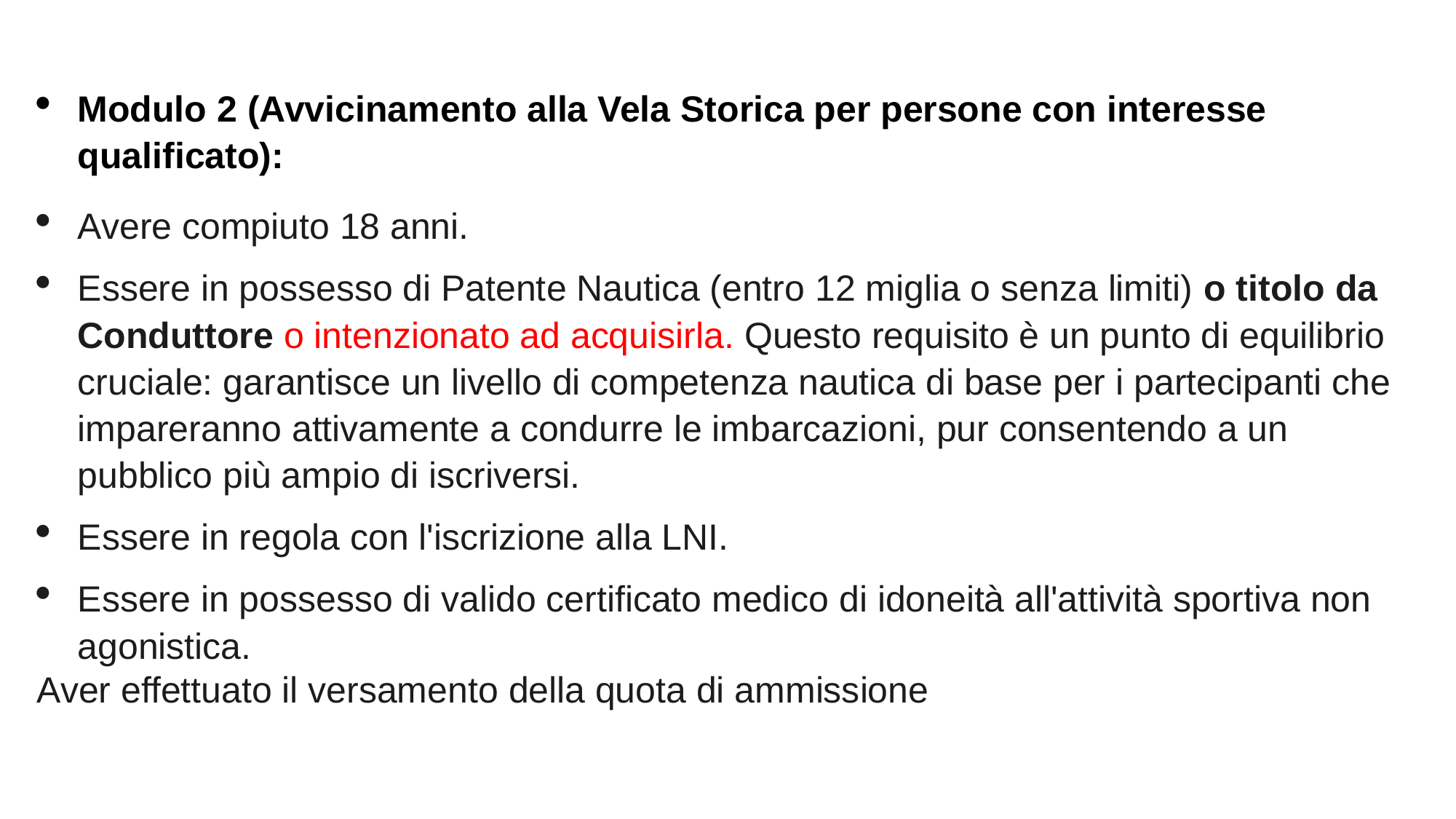

Modulo 2 (Avvicinamento alla Vela Storica per persone con interesse qualificato):
Avere compiuto 18 anni.
Essere in possesso di Patente Nautica (entro 12 miglia o senza limiti) o titolo da Conduttore o intenzionato ad acquisirla. Questo requisito è un punto di equilibrio cruciale: garantisce un livello di competenza nautica di base per i partecipanti che impareranno attivamente a condurre le imbarcazioni, pur consentendo a un pubblico più ampio di iscriversi.
Essere in regola con l'iscrizione alla LNI.
Essere in possesso di valido certificato medico di idoneità all'attività sportiva non agonistica.
Aver effettuato il versamento della quota di ammissione